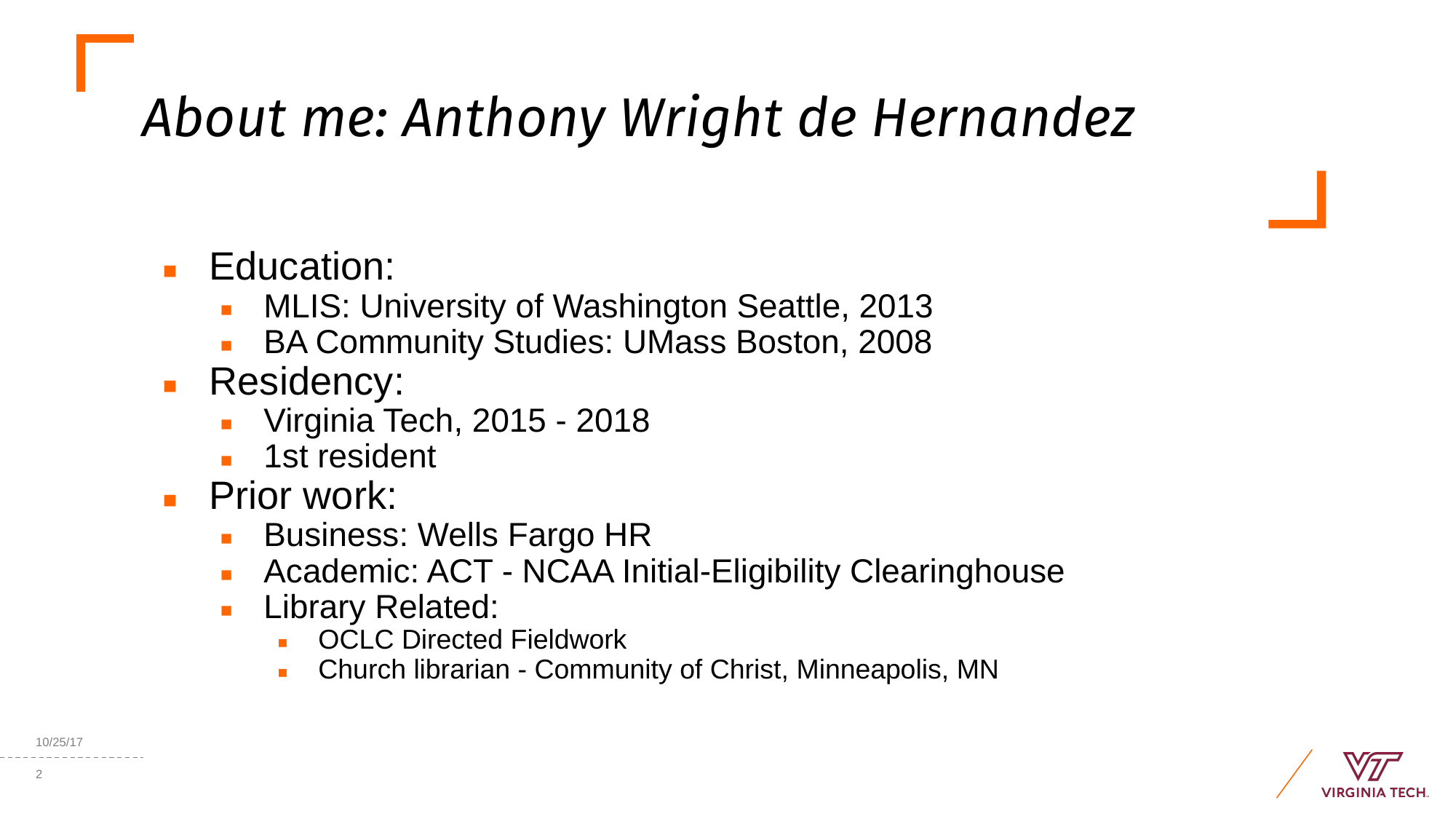

# About me: Anthony Wright de Hernandez
Education:
MLIS: University of Washington Seattle, 2013
BA Community Studies: UMass Boston, 2008
Residency:
Virginia Tech, 2015 - 2018
1st resident
Prior work:
Business: Wells Fargo HR
Academic: ACT - NCAA Initial-Eligibility Clearinghouse
Library Related:
OCLC Directed Fieldwork
Church librarian - Community of Christ, Minneapolis, MN
10/25/17
2